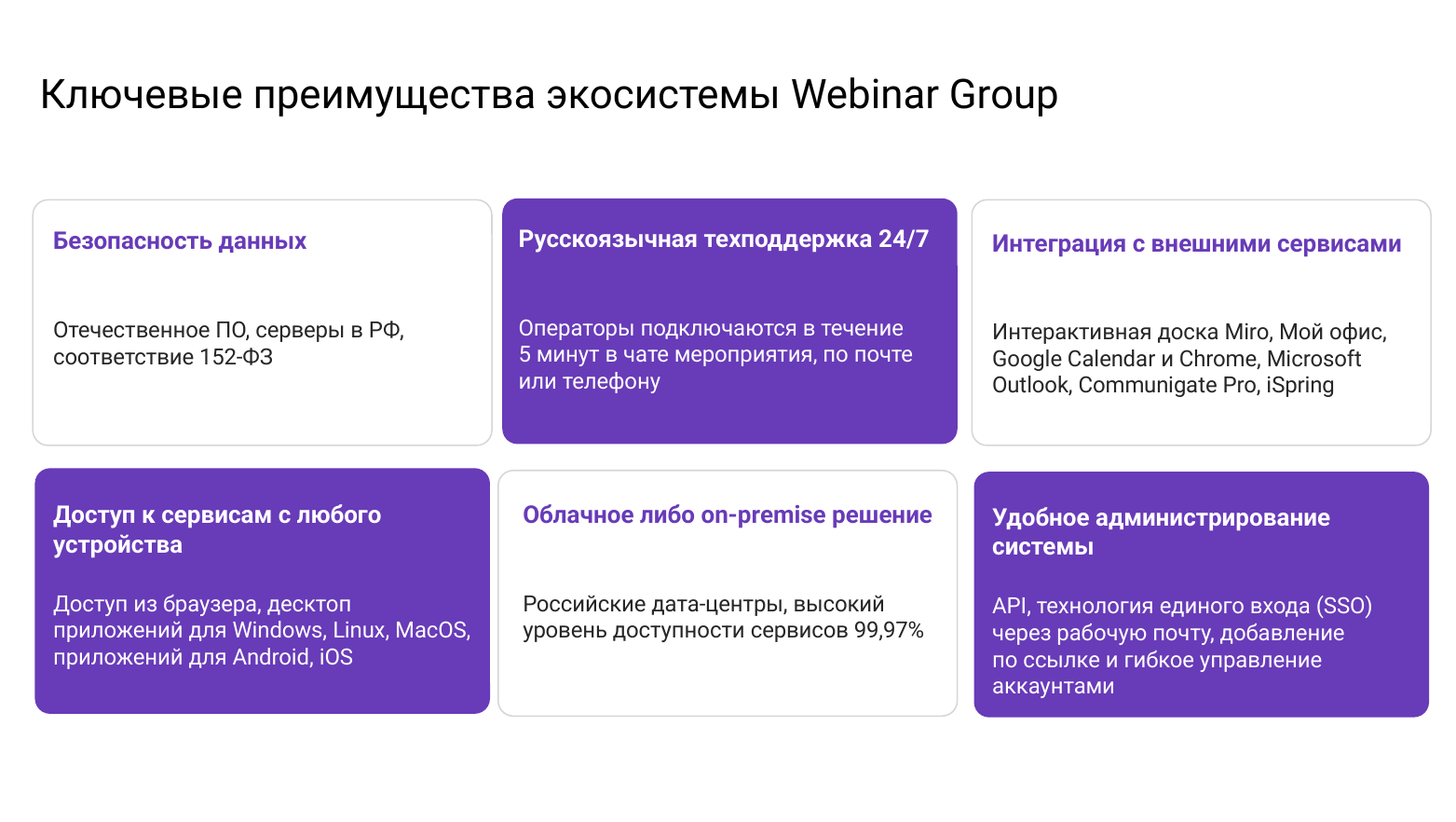

Ключевые преимущества экосистемы Webinar Group

Русскоязычная техподдержка 24/7
Безопасность данных
Интеграция с внешними сервисами
Операторы подключаются в течение
5 минут в чате мероприятия, по почте
или телефону
Отечественное ПО, серверы в РФ, соответствие 152-ФЗ
Интерактивная доска Miro, Мой офис, Google Calendar и Chrome, Microsoft Outlook, Communigate Pro, iSpring

Облачное либо on-premise решение
Доступ к сервисам с любого устройства
Удобное администрирование системы
Российские дата-центры, высокий уровень доступности сервисов 99,97%
Доступ из браузера, десктоп приложений для Windows, Linux, MacOS, приложений для Android, iOS
API, технология единого входа (SSO) через рабочую почту, добавление
по ссылке и гибкое управление аккаунтами